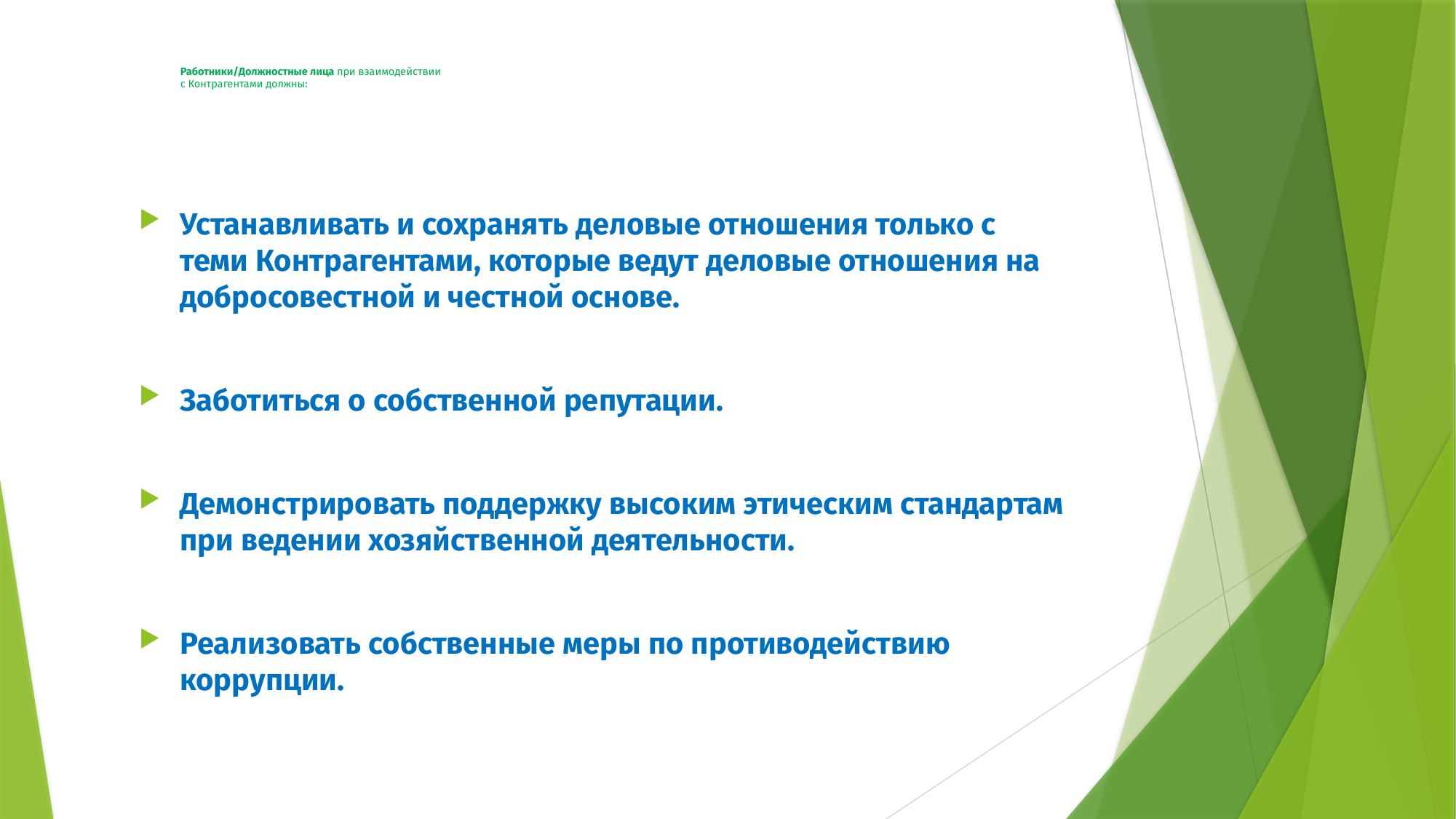

# Работники/Должностные лица при взаимодействии с Контрагентами должны:
Устанавливать и сохранять деловые отношения только с теми Контрагентами, которые ведут деловые отношения на добросовестной и честной основе.

Заботиться о собственной репутации.

Демонстрировать поддержку высоким этическим стандартам при ведении хозяйственной деятельности.

Реализовать собственные меры по противодействию коррупции.